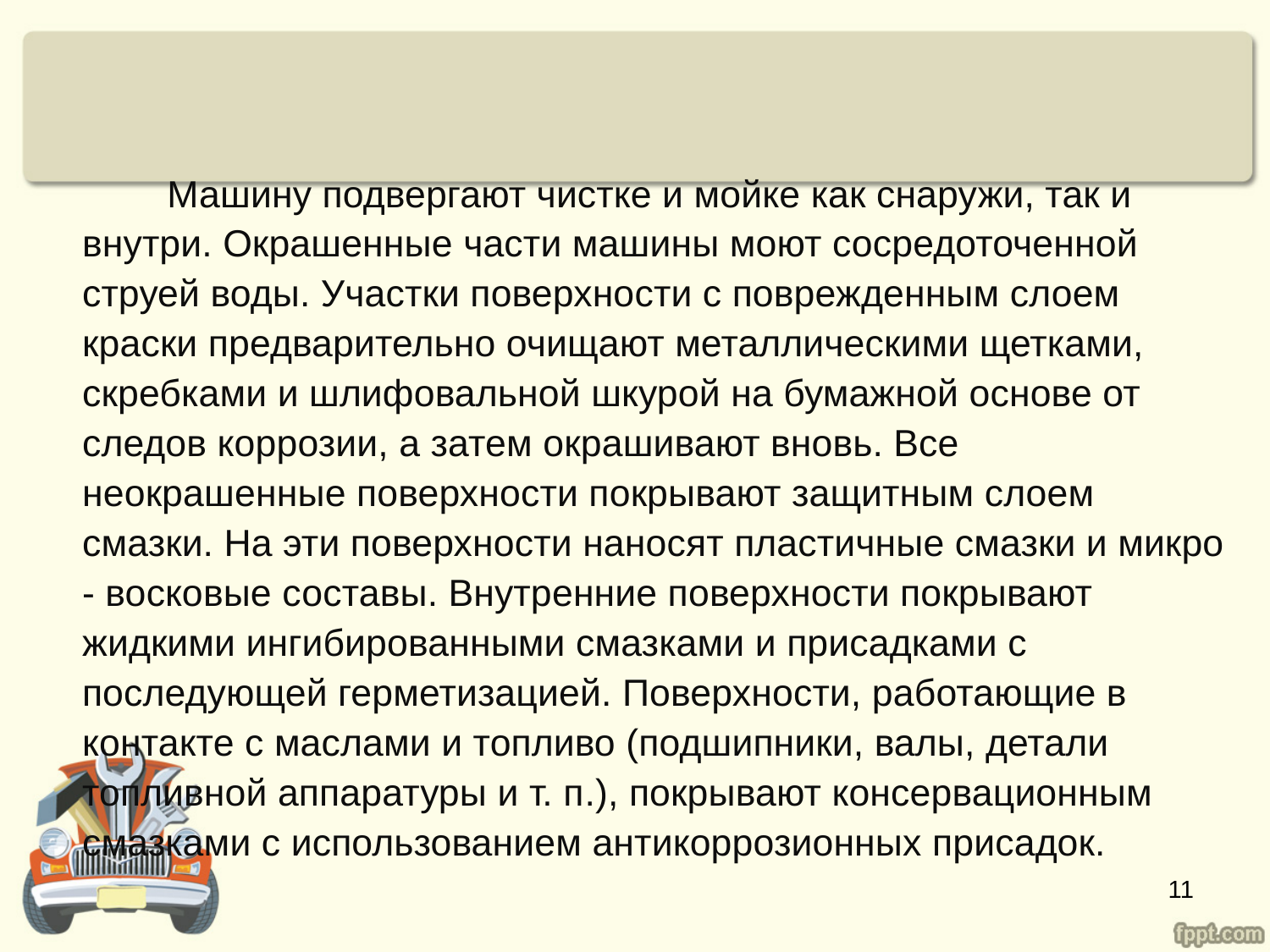

Машину подвергают чистке и мойке как снаружи, так и внутри. Окрашенные части машины моют сосредоточенной струей воды. Участки поверхности с поврежденным слоем краски предварительно очищают металлическими щетками, скребками и шлифовальной шкурой на бумажной основе от следов коррозии, а затем окрашивают вновь. Все неокрашенные поверхности покрывают защитным слоем смазки. На эти поверхности наносят пластичные смазки и микро - восковые составы. Внутренние поверхности покрывают жидкими ингибированными смазками и присадками с последующей герметизацией. Поверхности, работающие в контакте с маслами и топливо (подшипники, валы, детали топливной аппаратуры и т. п.), покрывают консервационным смазками с использованием антикоррозионных присадок.
11